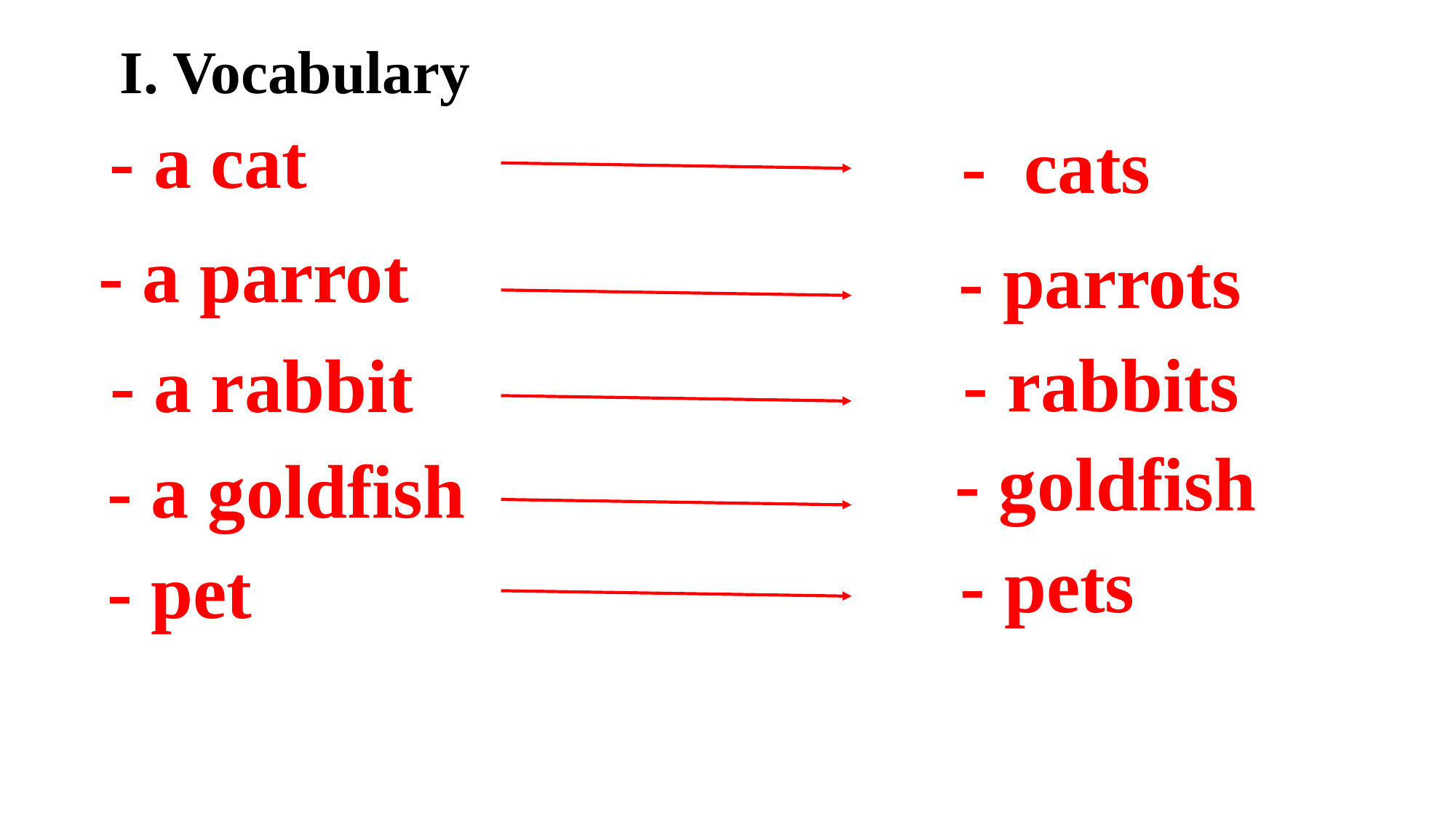

I. Vocabulary
  - a cat
  -  cats

 - a parrot
 - parrots

  - rabbits
   - a rabbit

 - goldfish
   - a goldfish

 - pets
   - pet